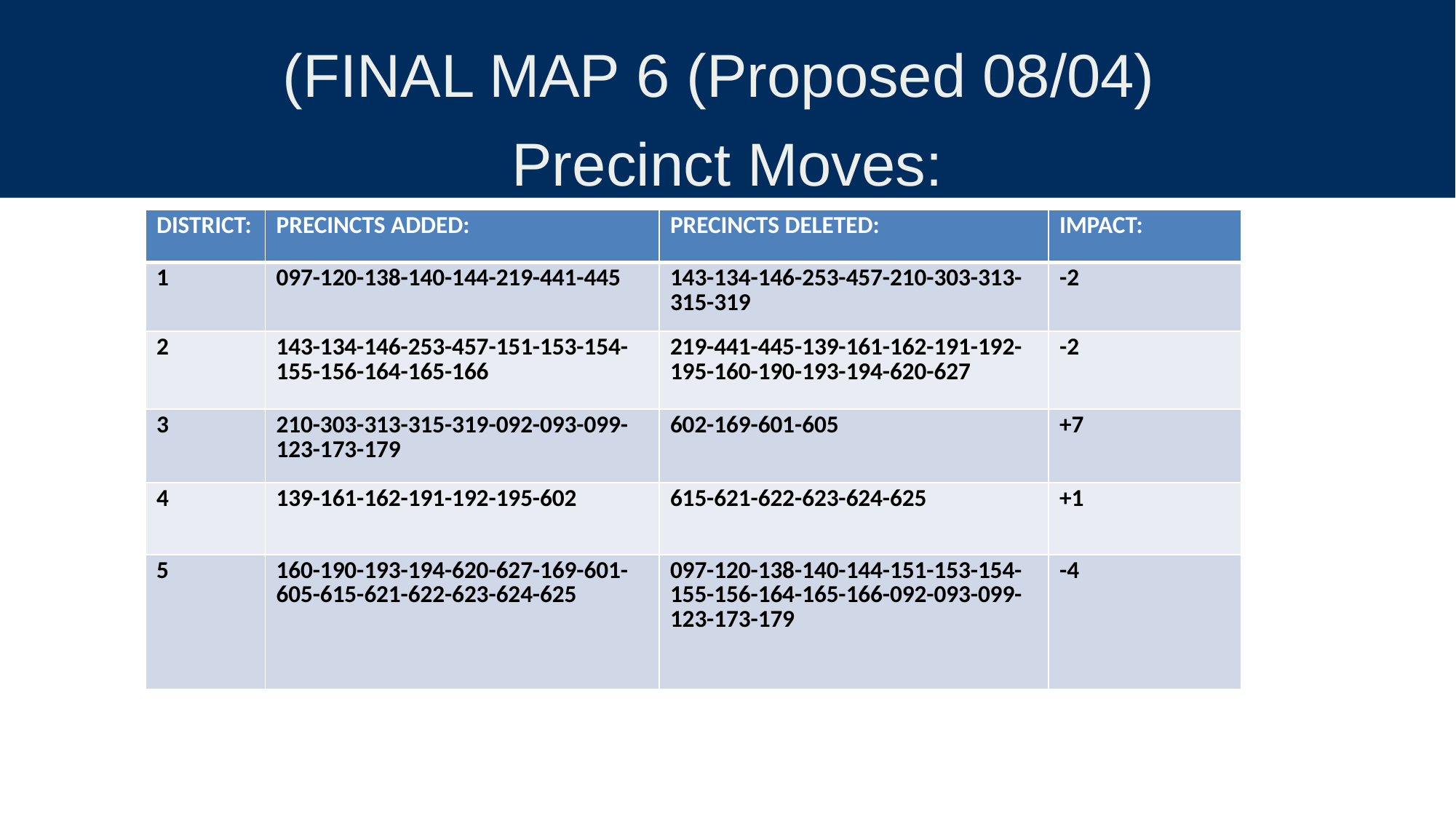

(FINAL MAP 6 (Proposed 08/04)
Precinct Moves:
| DISTRICT: | PRECINCTS ADDED: | PRECINCTS DELETED: | IMPACT: |
| --- | --- | --- | --- |
| 1 | 097-120-138-140-144-219-441-445 | 143-134-146-253-457-210-303-313-315-319 | -2 |
| 2 | 143-134-146-253-457-151-153-154-155-156-164-165-166 | 219-441-445-139-161-162-191-192-195-160-190-193-194-620-627 | -2 |
| 3 | 210-303-313-315-319-092-093-099-123-173-179 | 602-169-601-605 | +7 |
| 4 | 139-161-162-191-192-195-602 | 615-621-622-623-624-625 | +1 |
| 5 | 160-190-193-194-620-627-169-601-605-615-621-622-623-624-625 | 097-120-138-140-144-151-153-154-155-156-164-165-166-092-093-099-123-173-179 | -4 |